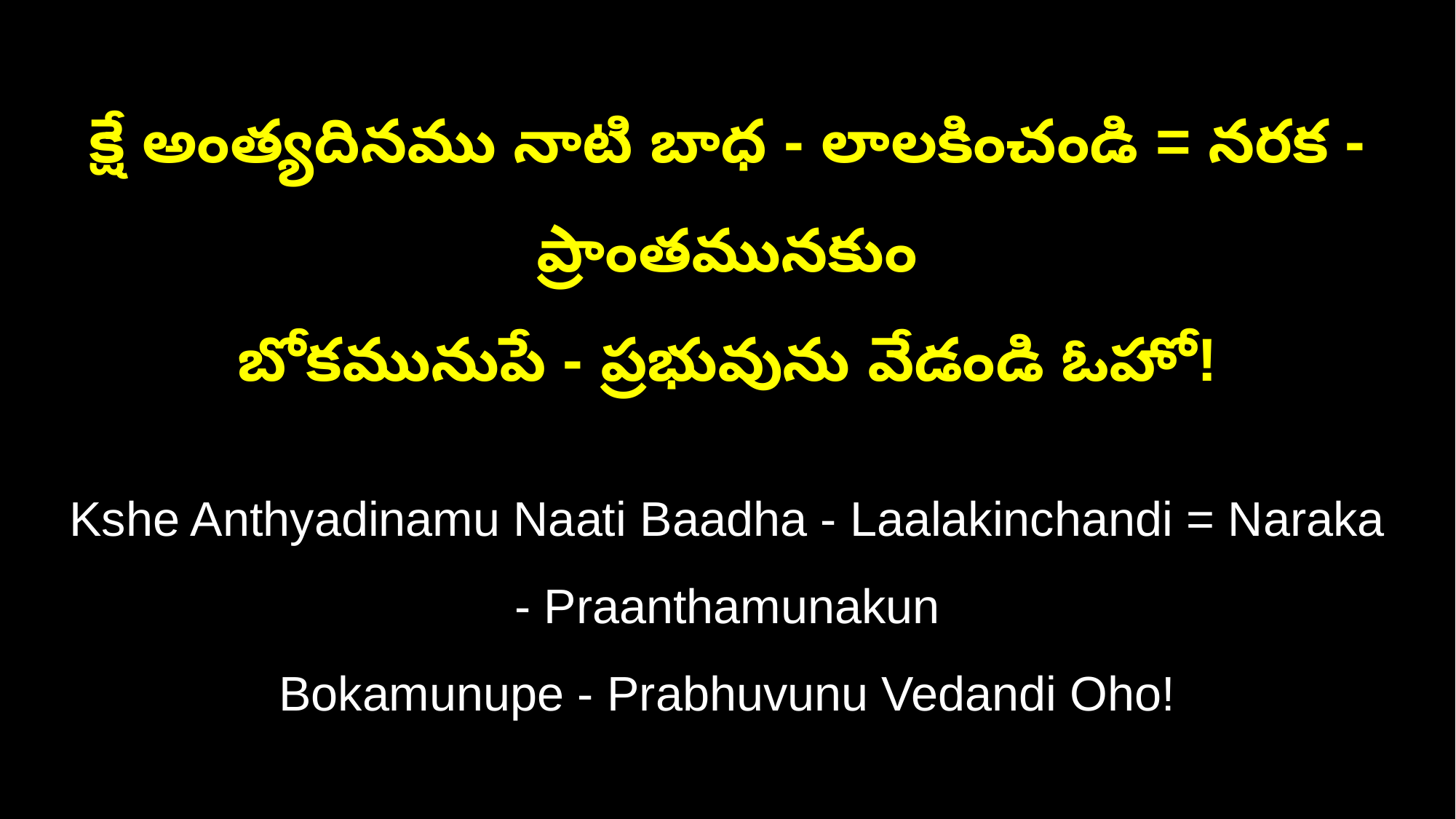

క్షే అంత్యదినము నాటి బాధ - లాలకించండి = నరక - ప్రాంతమునకుం
బోకమునుపే - ప్రభువును వేడండి ఓహో!
Kshe Anthyadinamu Naati Baadha - Laalakinchandi = Naraka - Praanthamunakun
Bokamunupe - Prabhuvunu Vedandi Oho!